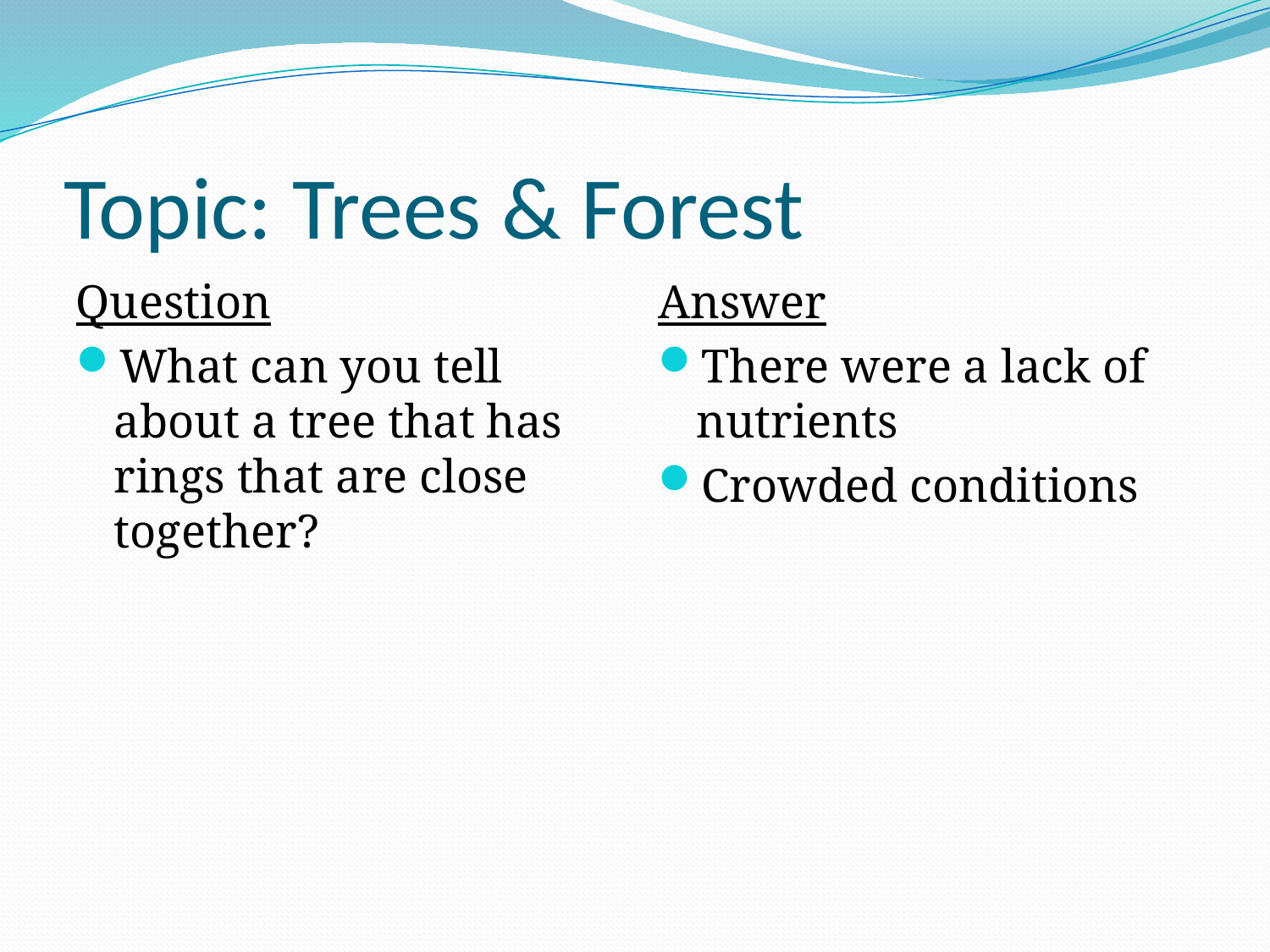

# Topic: Trees & Forest
Question
What can you tell about a tree that has rings that are close together?
Answer
There were a lack of nutrients
Crowded conditions